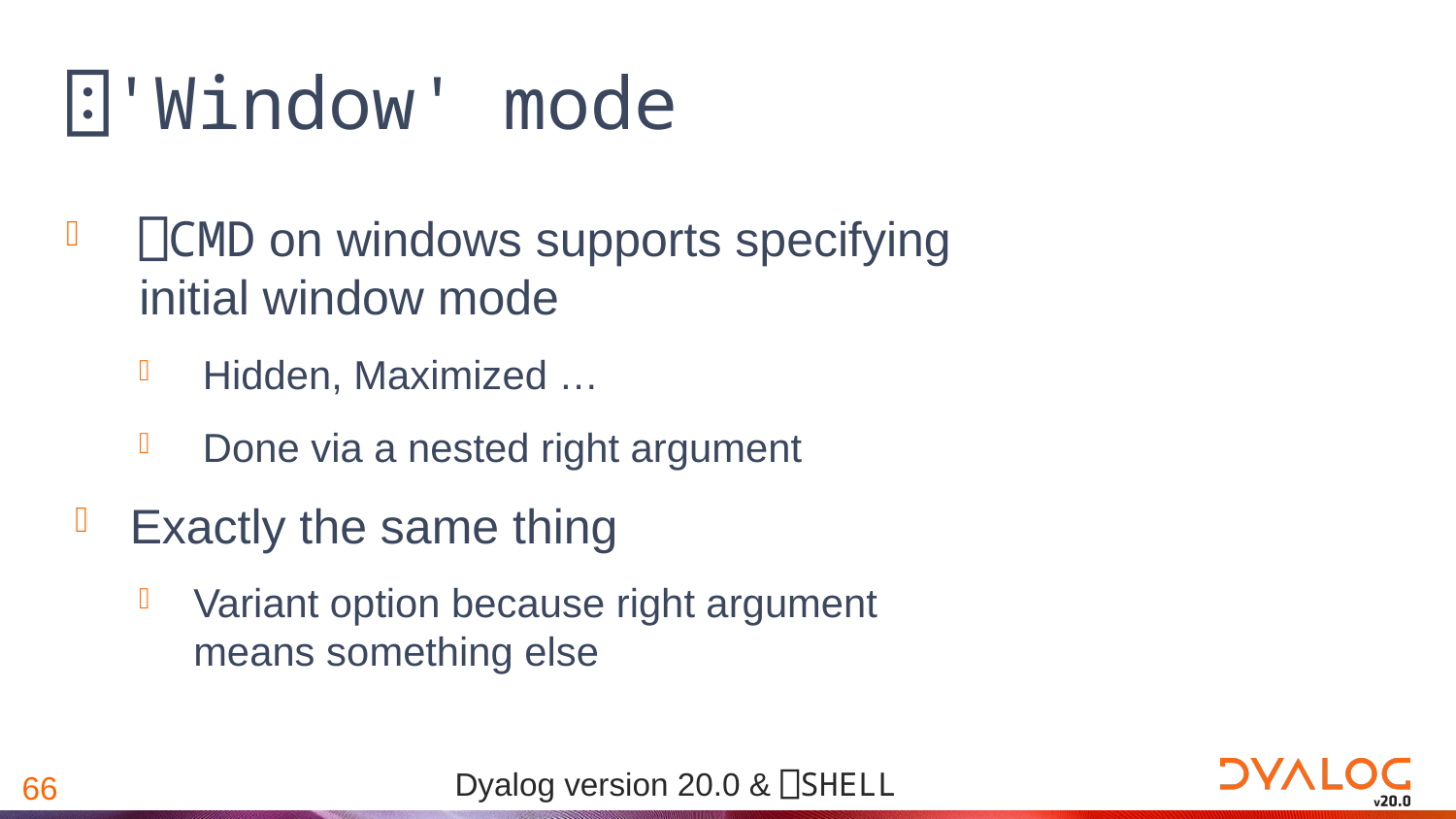

# ⍠'Window' mode
⎕CMD on windows supports specifying initial window mode
Hidden, Maximized …
Done via a nested right argument
Exactly the same thing
Variant option because right argument means something else